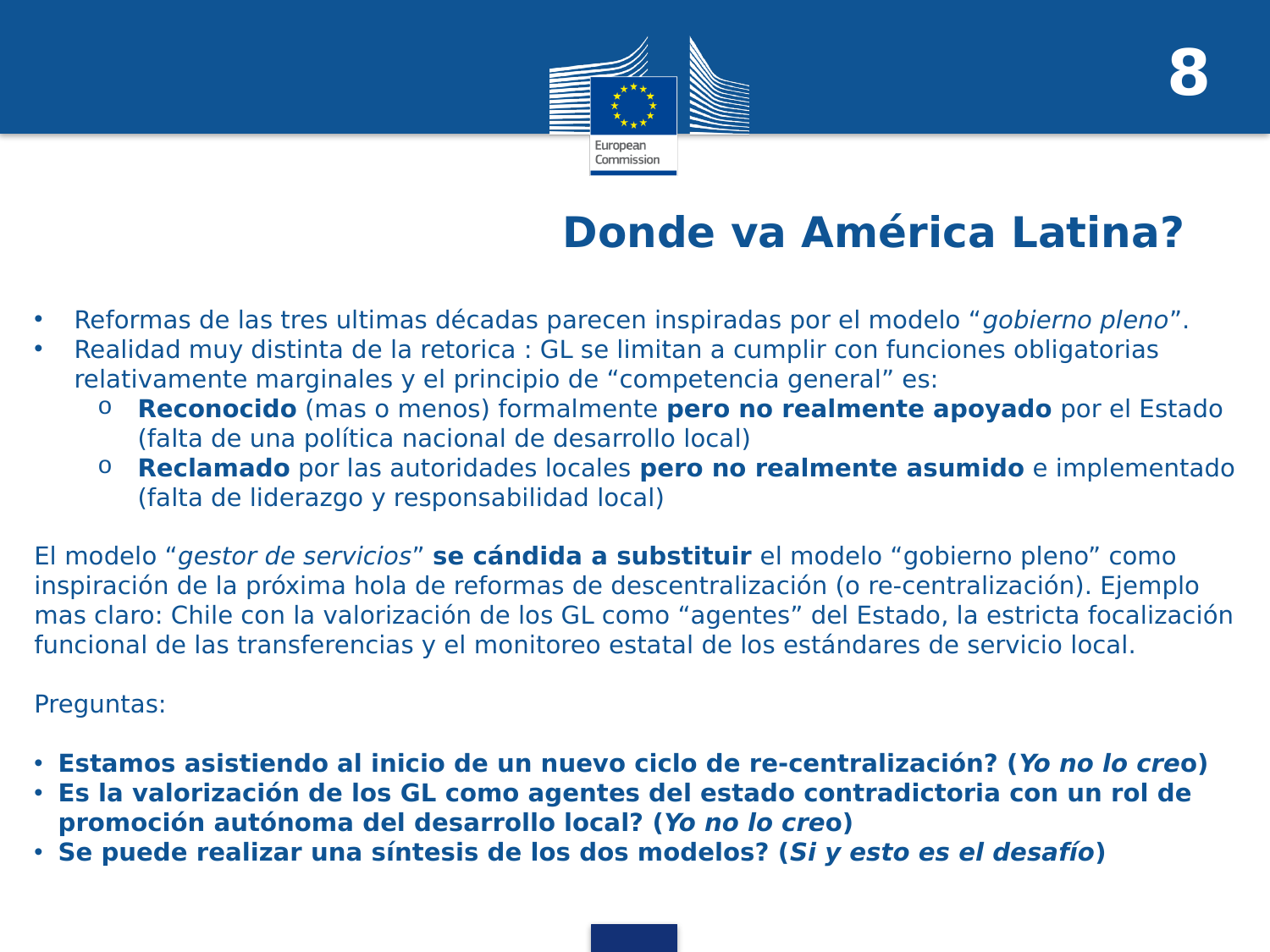

8
# Donde va América Latina?
Reformas de las tres ultimas décadas parecen inspiradas por el modelo “gobierno pleno”.
Realidad muy distinta de la retorica : GL se limitan a cumplir con funciones obligatorias relativamente marginales y el principio de “competencia general” es:
Reconocido (mas o menos) formalmente pero no realmente apoyado por el Estado (falta de una política nacional de desarrollo local)
Reclamado por las autoridades locales pero no realmente asumido e implementado (falta de liderazgo y responsabilidad local)

El modelo “gestor de servicios” se cándida a substituir el modelo “gobierno pleno” como inspiración de la próxima hola de reformas de descentralización (o re-centralización). Ejemplo mas claro: Chile con la valorización de los GL como “agentes” del Estado, la estricta focalización funcional de las transferencias y el monitoreo estatal de los estándares de servicio local.

Preguntas:

Estamos asistiendo al inicio de un nuevo ciclo de re-centralización? (Yo no lo creo)
Es la valorización de los GL como agentes del estado contradictoria con un rol de promoción autónoma del desarrollo local? (Yo no lo creo)
Se puede realizar una síntesis de los dos modelos? (Si y esto es el desafío)